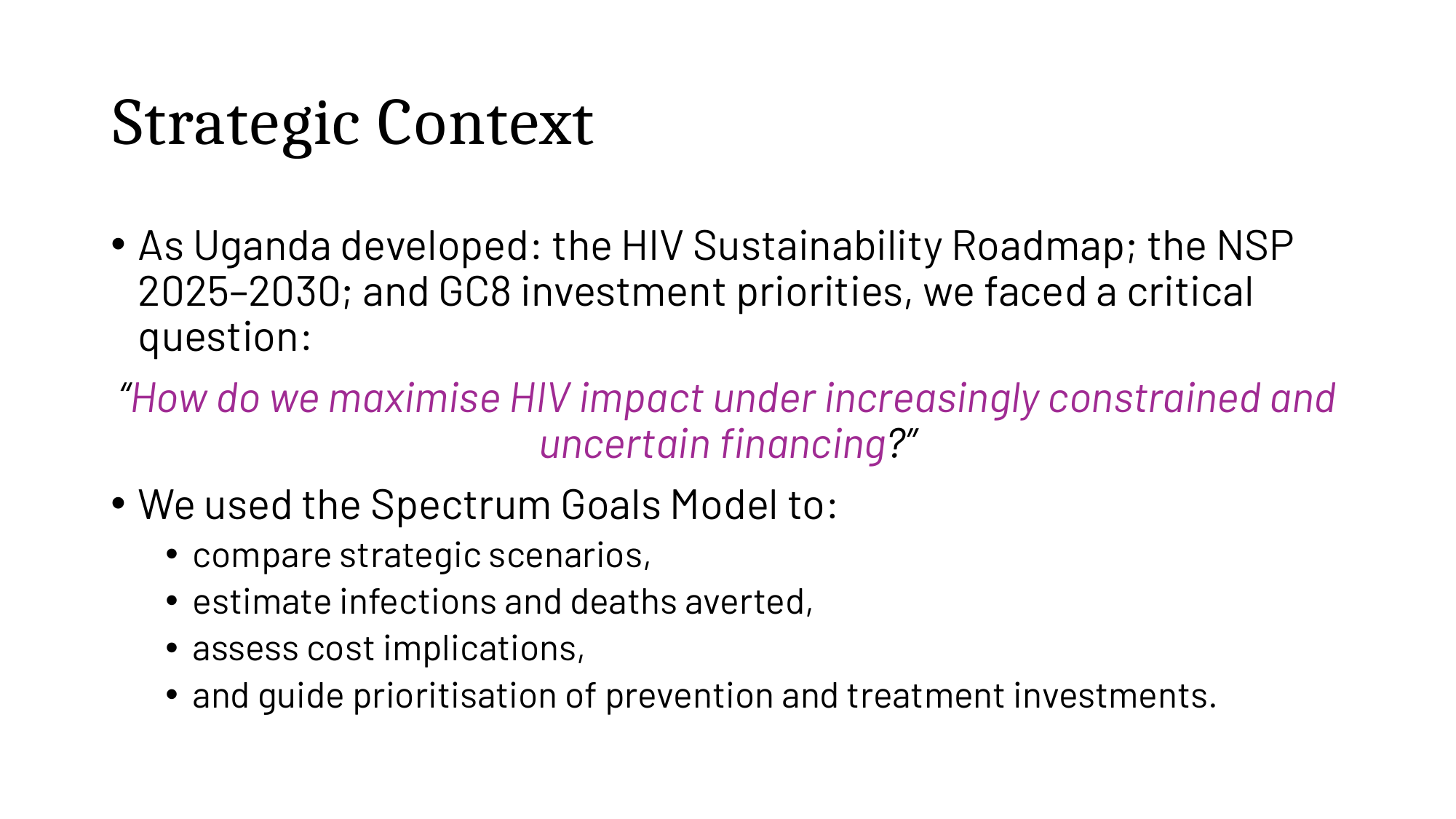

# Strategic Context
As Uganda developed: the HIV Sustainability Roadmap; the NSP 2025–2030; and GC8 investment priorities, we faced a critical question:
“How do we maximise HIV impact under increasingly constrained and uncertain financing?”
We used the Spectrum Goals Model to:
compare strategic scenarios,
estimate infections and deaths averted,
assess cost implications,
and guide prioritisation of prevention and treatment investments.